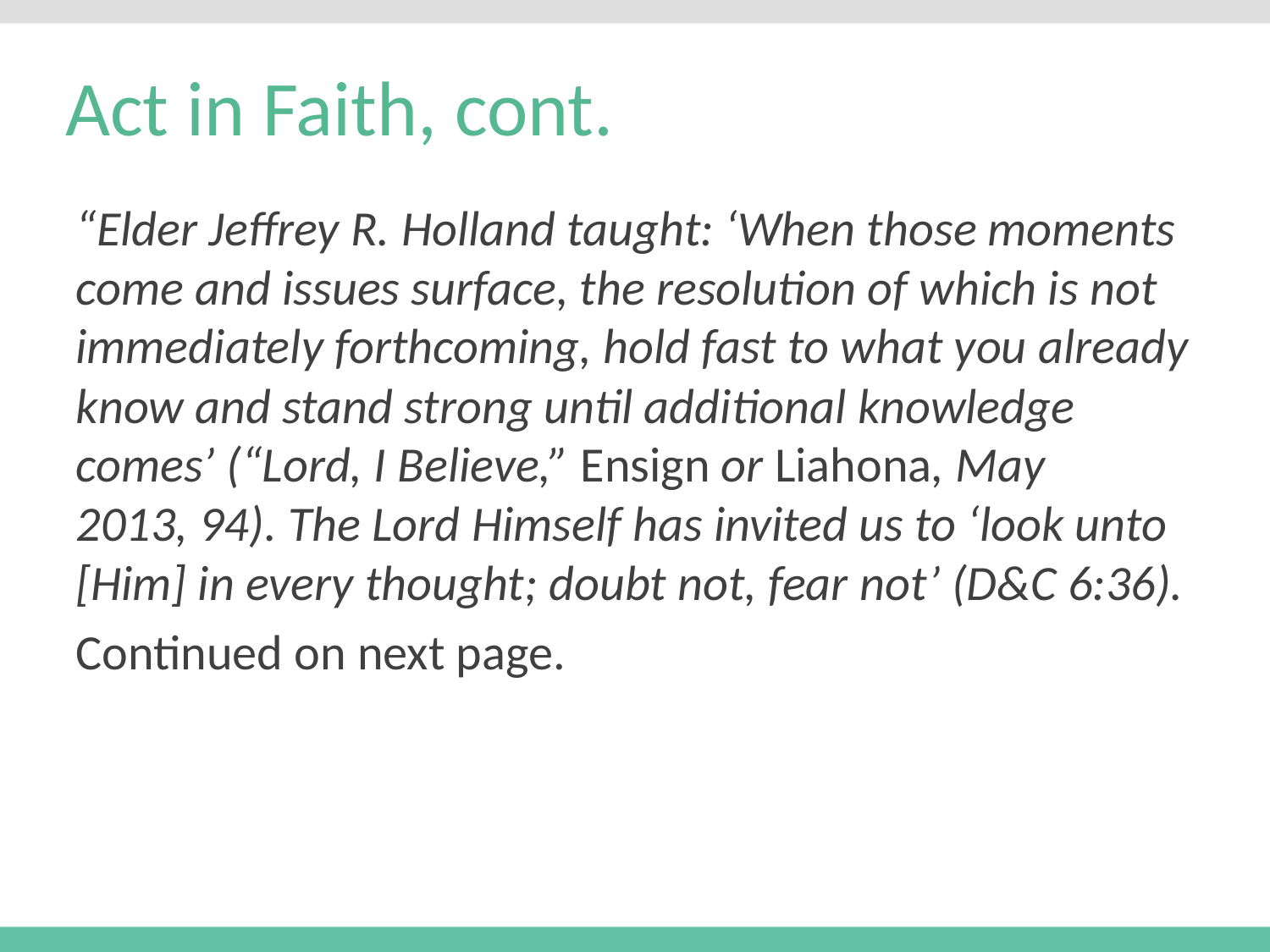

# Act in Faith, cont.
“Elder Jeffrey R. Holland taught: ‘When those moments come and issues surface, the resolution of which is not immediately forthcoming, hold fast to what you already know and stand strong until additional knowledge comes’ (“Lord, I Believe,” Ensign or Liahona, May 2013, 94). The Lord Himself has invited us to ‘look unto [Him] in every thought; doubt not, fear not’ (D&C 6:36).
Continued on next page.